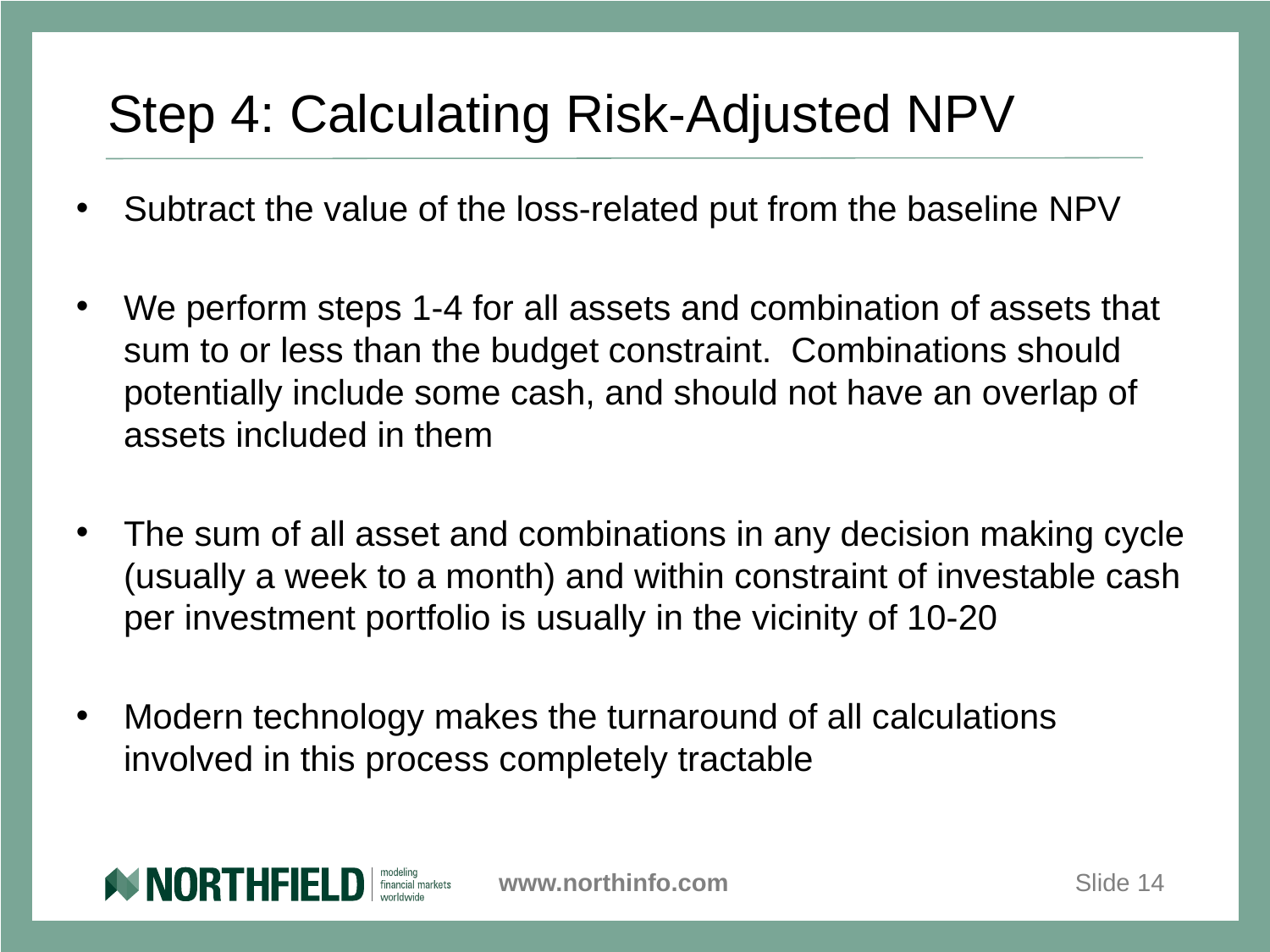

# Step 4: Calculating Risk-Adjusted NPV
Subtract the value of the loss-related put from the baseline NPV

We perform steps 1-4 for all assets and combination of assets that sum to or less than the budget constraint.  Combinations should potentially include some cash, and should not have an overlap of  assets included in them

The sum of all asset and combinations in any decision making cycle (usually a week to a month) and within constraint of investable cash per investment portfolio is usually in the vicinity of 10-20

Modern technology makes the turnaround of all calculations involved in this process completely tractable

Slide 14